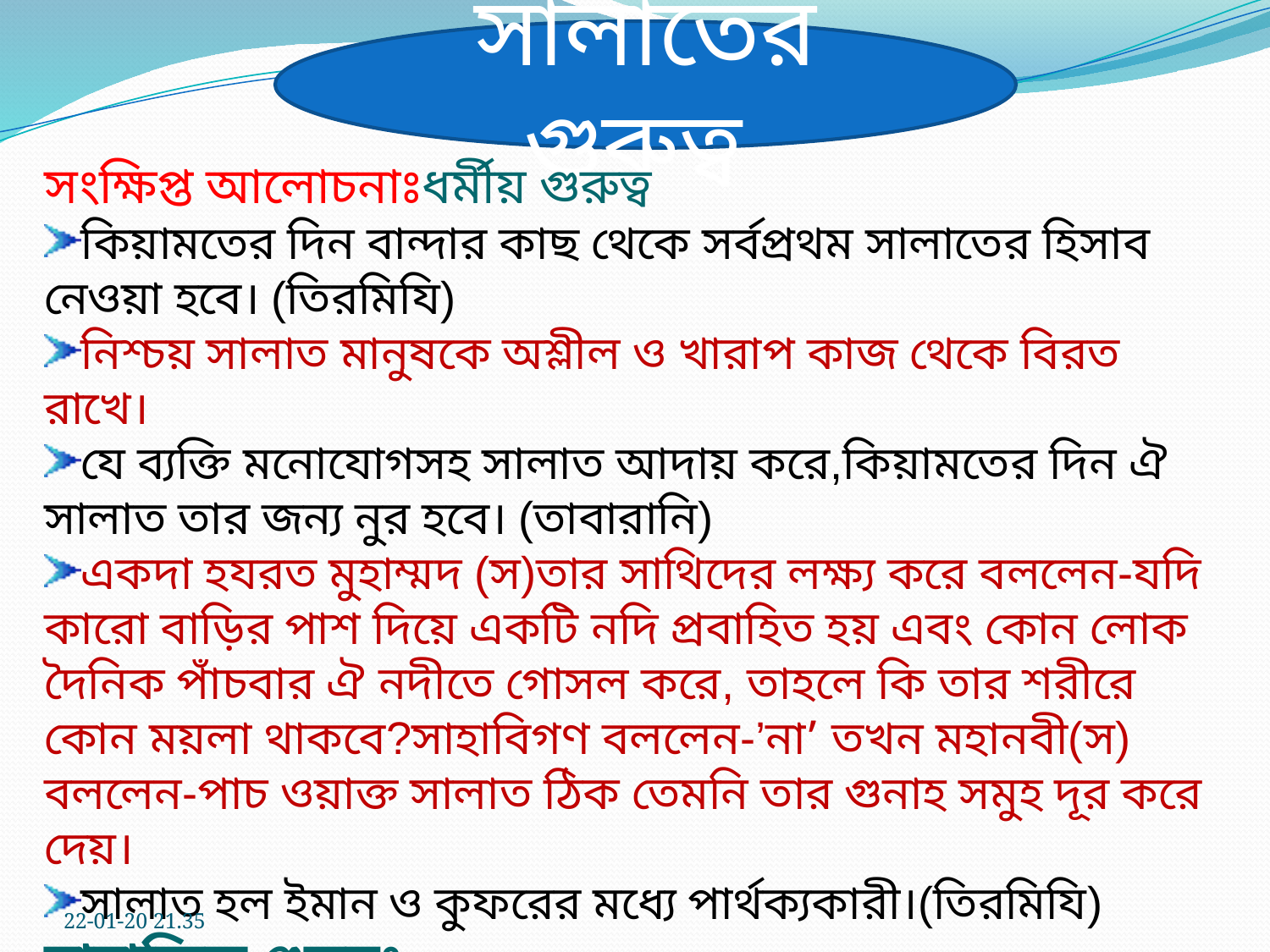

সালাতের গুরুত্ব
সংক্ষিপ্ত আলোচনাঃধর্মীয় গুরুত্ব
কিয়ামতের দিন বান্দার কাছ থেকে সর্বপ্রথম সালাতের হিসাব নেওয়া হবে। (তিরমিযি)
নিশ্চয় সালাত মানুষকে অশ্লীল ও খারাপ কাজ থেকে বিরত রাখে।
যে ব্যক্তি মনোযোগসহ সালাত আদায় করে,কিয়ামতের দিন ঐ সালাত তার জন্য নুর হবে। (তাবারানি)
একদা হযরত মুহাম্মদ (স)তার সাথিদের লক্ষ্য করে বললেন-যদি কারো বাড়ির পাশ দিয়ে একটি নদি প্রবাহিত হয় এবং কোন লোক দৈনিক পাঁচবার ঐ নদীতে গোসল করে, তাহলে কি তার শরীরে কোন ময়লা থাকবে?সাহাবিগণ বললেন-’না’ তখন মহানবী(স) বললেন-পাচ ওয়াক্ত সালাত ঠিক তেমনি তার গুনাহ সমুহ দূর করে দেয়।
সালাত হল ইমান ও কুফরের মধ্যে পার্থক্যকারী।(তিরমিযি)
সামাজিক গুরুত্বঃ
22-01-20 21.35